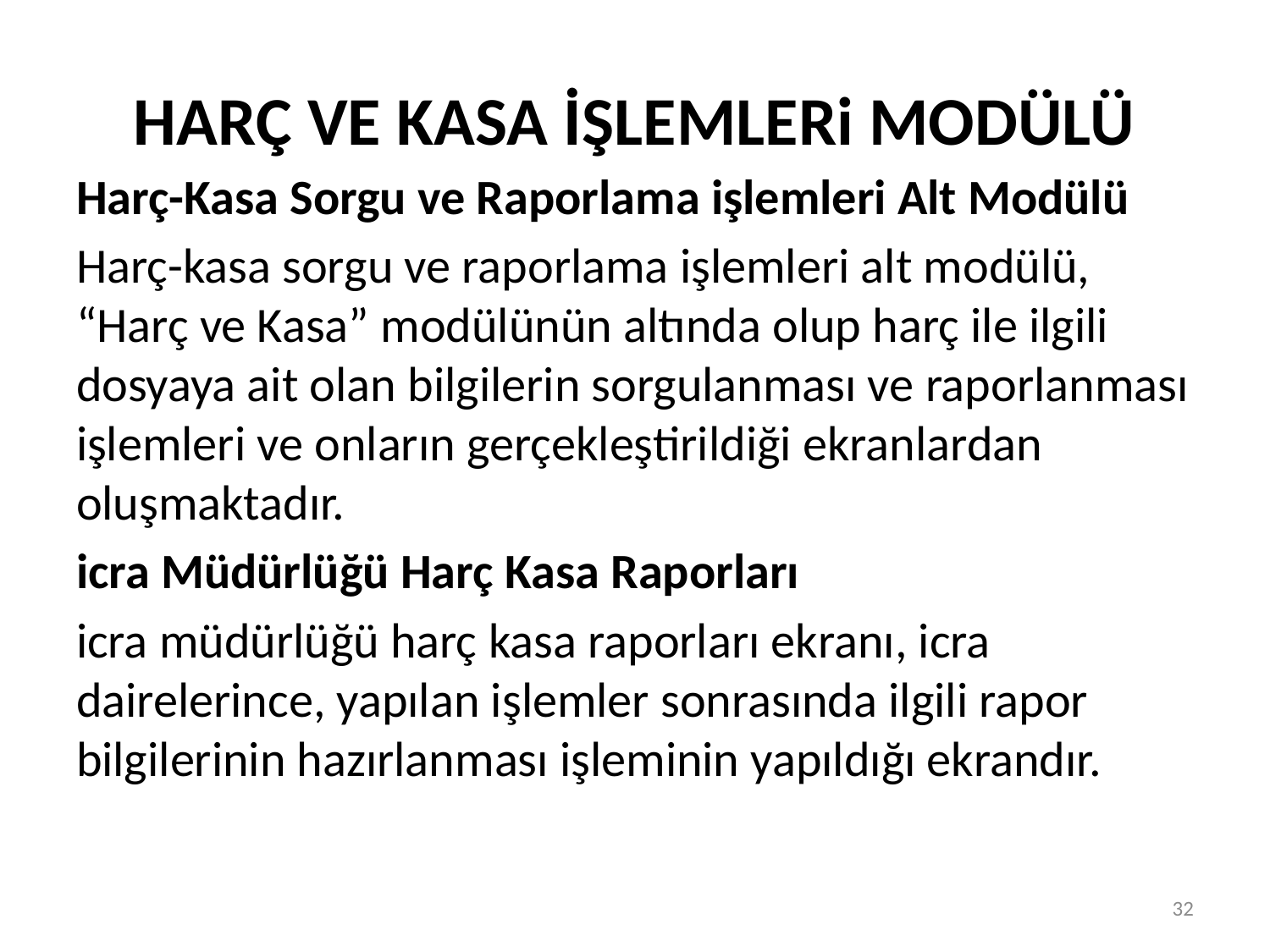

# HARÇ VE KASA İŞLEMLERi MODÜLÜ
Harç-Kasa Sorgu ve Raporlama işlemleri Alt Modülü
Harç-kasa sorgu ve raporlama işlemleri alt modülü, “Harç ve Kasa” modülünün altında olup harç ile ilgili dosyaya ait olan bilgilerin sorgulanması ve raporlanması işlemleri ve onların gerçekleştirildiği ekranlardan oluşmaktadır.
icra Müdürlüğü Harç Kasa Raporları
icra müdürlüğü harç kasa raporları ekranı, icra dairelerince, yapılan işlemler sonrasında ilgili rapor bilgilerinin hazırlanması işleminin yapıldığı ekrandır.
32